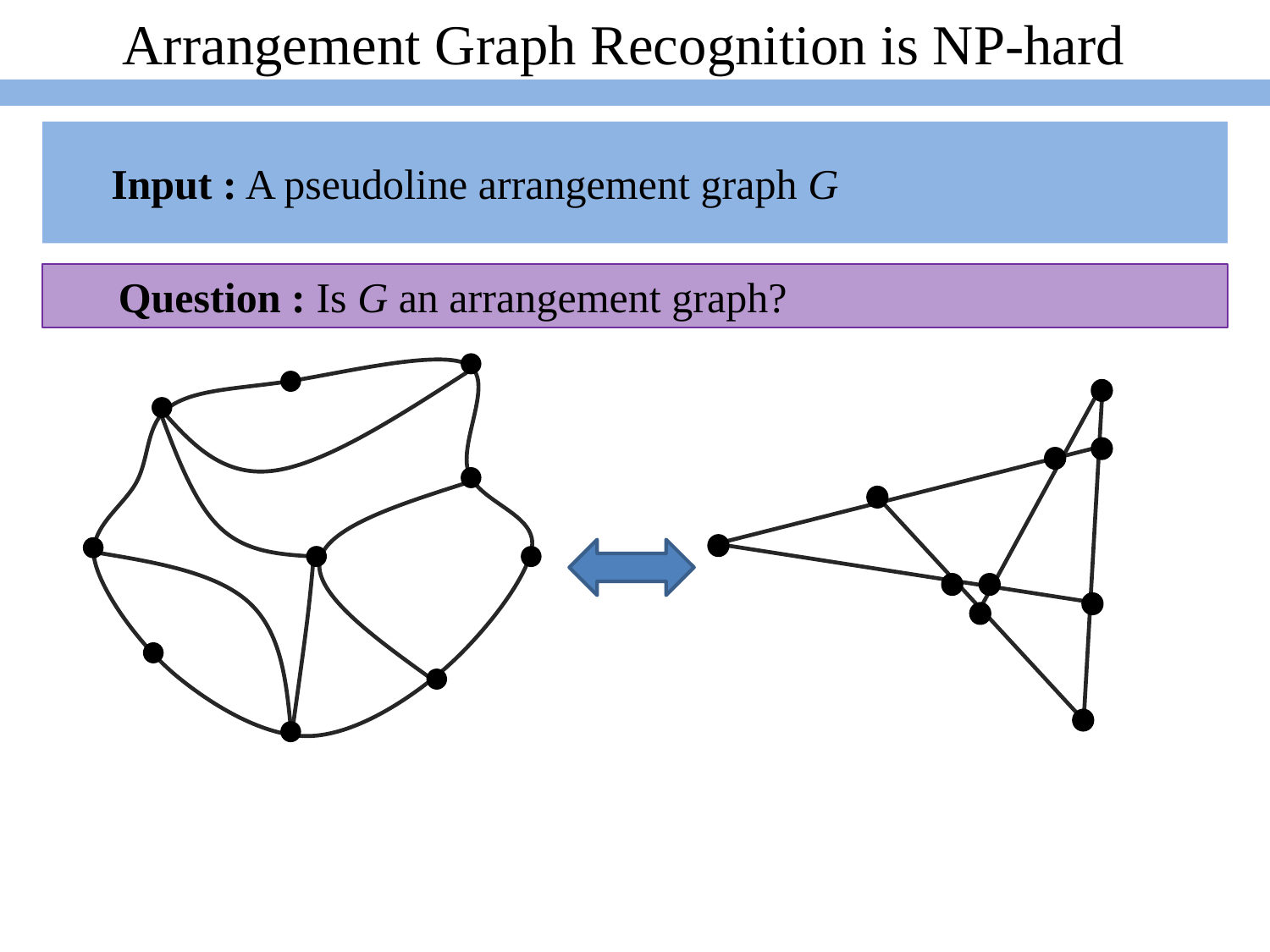

Arrangement Graph Recognition is NP-hard

Input : A pseudoline arrangement graph G
      Question : Is G an arrangement graph?